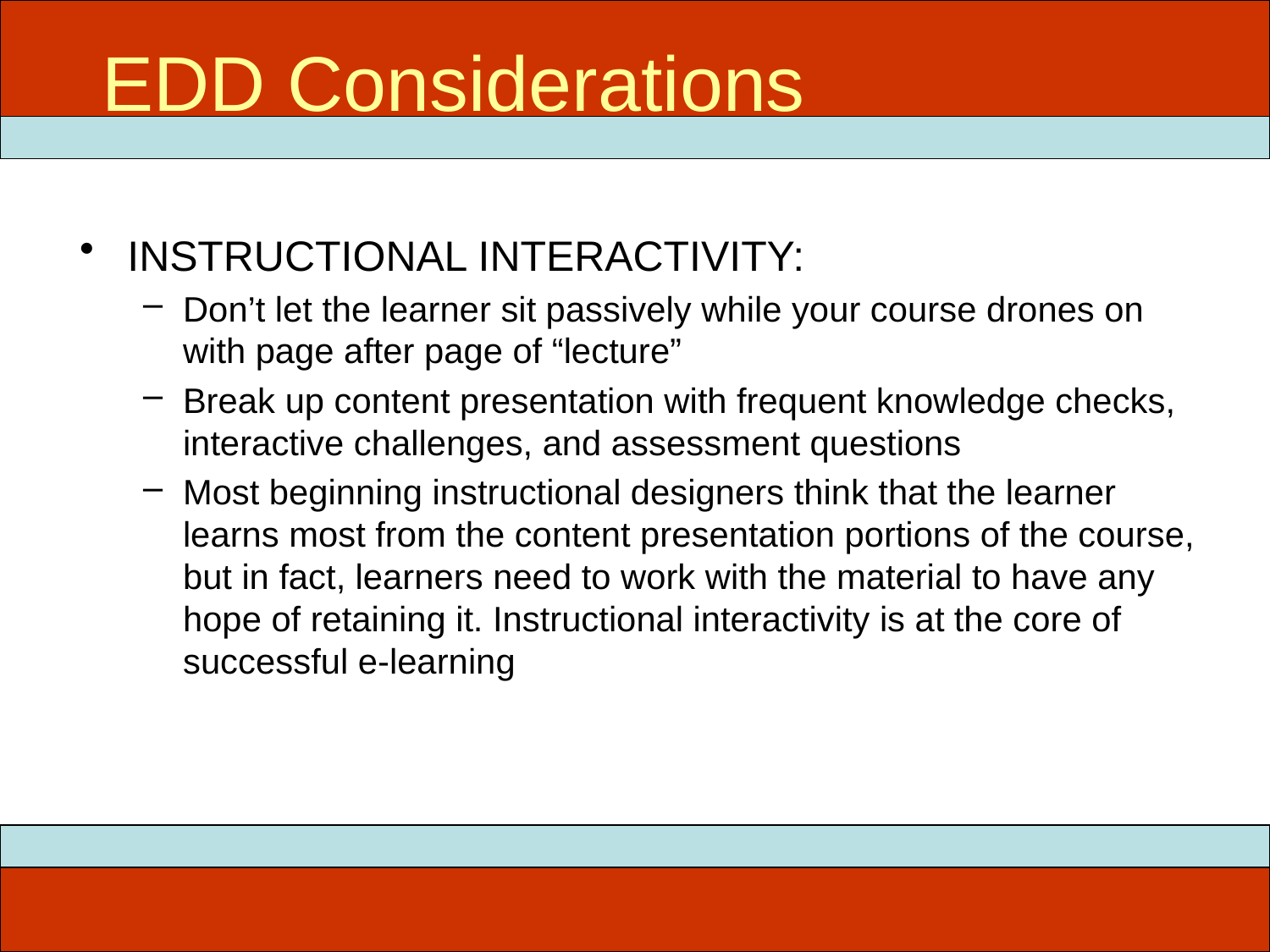

The ADDIE Model
# EDD Considerations
INSTRUCTIONAL INTERACTIVITY:
Don’t let the learner sit passively while your course drones on with page after page of “lecture”
Break up content presentation with frequent knowledge checks, interactive challenges, and assessment questions
Most beginning instructional designers think that the learner learns most from the content presentation portions of the course, but in fact, learners need to work with the material to have any hope of retaining it. Instructional interactivity is at the core of successful e-learning